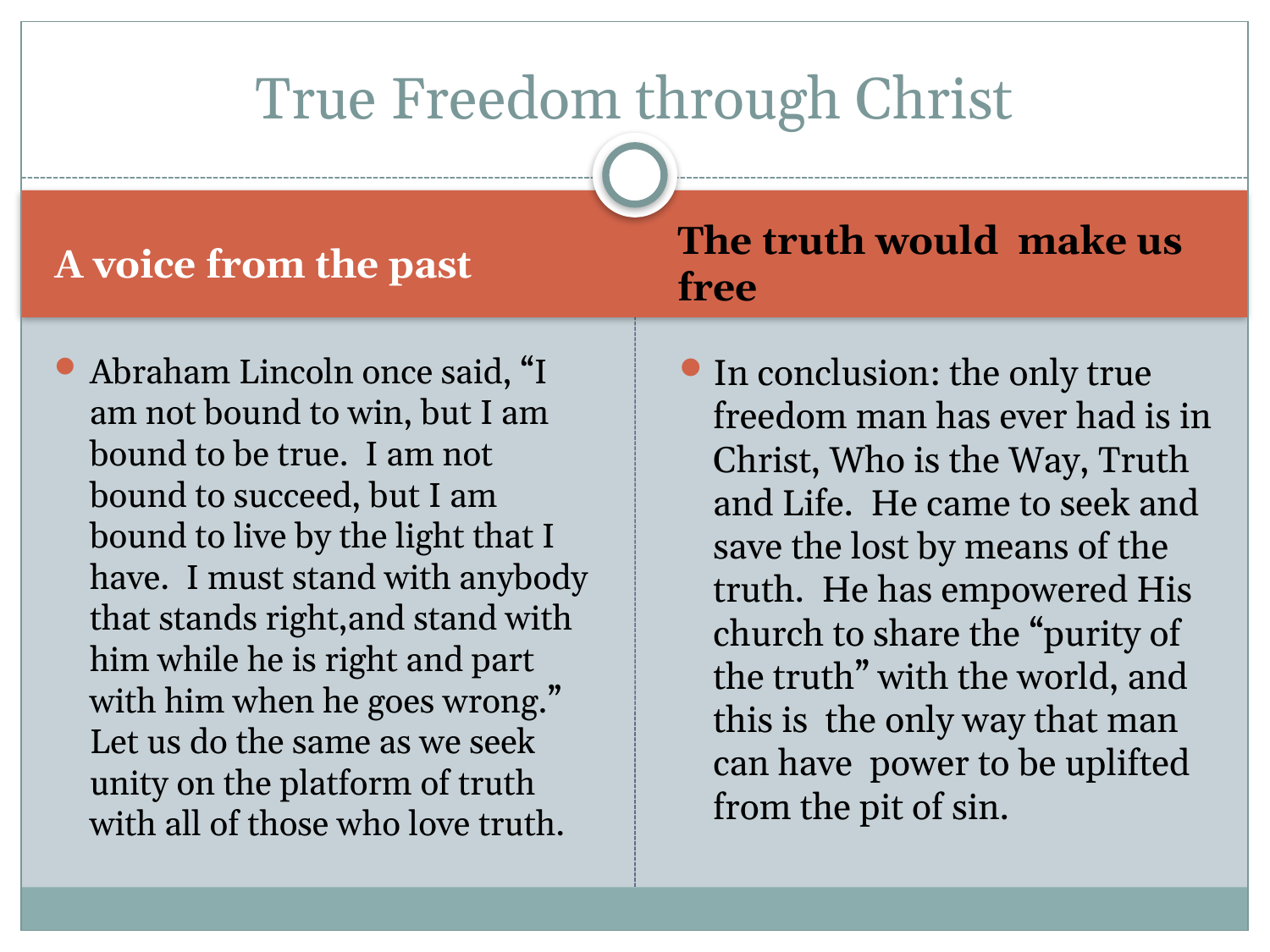

# True Freedom through Christ
A voice from the past
The truth would  make us free
Abraham Lincoln once said, “I am not bound to win, but I am bound to be true.  I am not bound to succeed, but I am bound to live by the light that I have.  I must stand with anybody that stands right,and stand with him while he is right and part with him when he goes wrong.”  Let us do the same as we seek unity on the platform of truth with all of those who love truth.

In conclusion: the only true freedom man has ever had is in Christ, Who is the Way, Truth and Life.  He came to seek and save the lost by means of the truth.  He has empowered His church to share the “purity of the truth” with the world, and this is  the only way that man can have  power to be uplifted from the pit of sin.